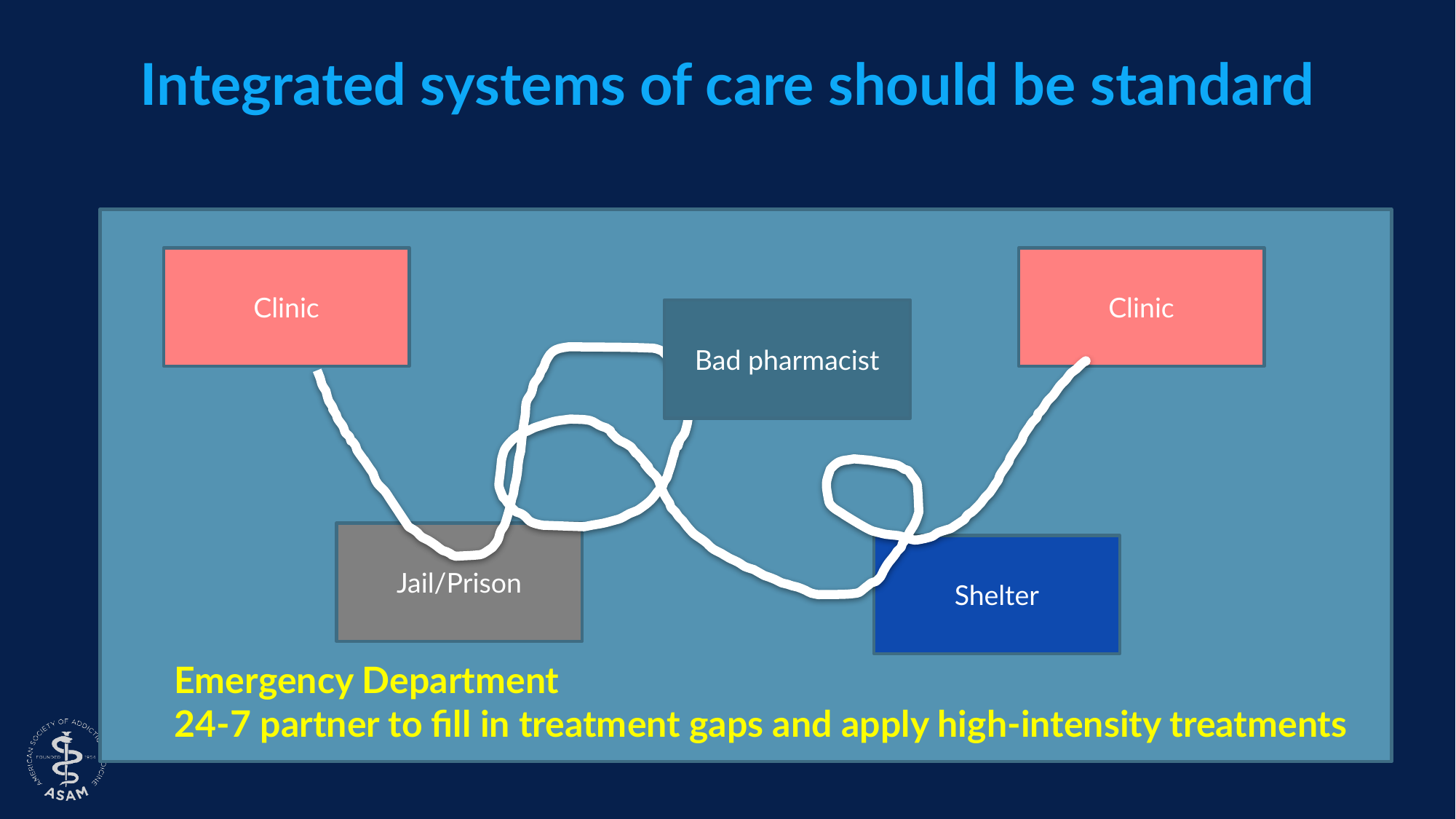

# Integrated systems of care should be standard

Clinic
Clinic
Bad pharmacist

Jail/Prison
Shelter
Emergency Department
24-7 partner to fill in treatment gaps and apply high-intensity treatments